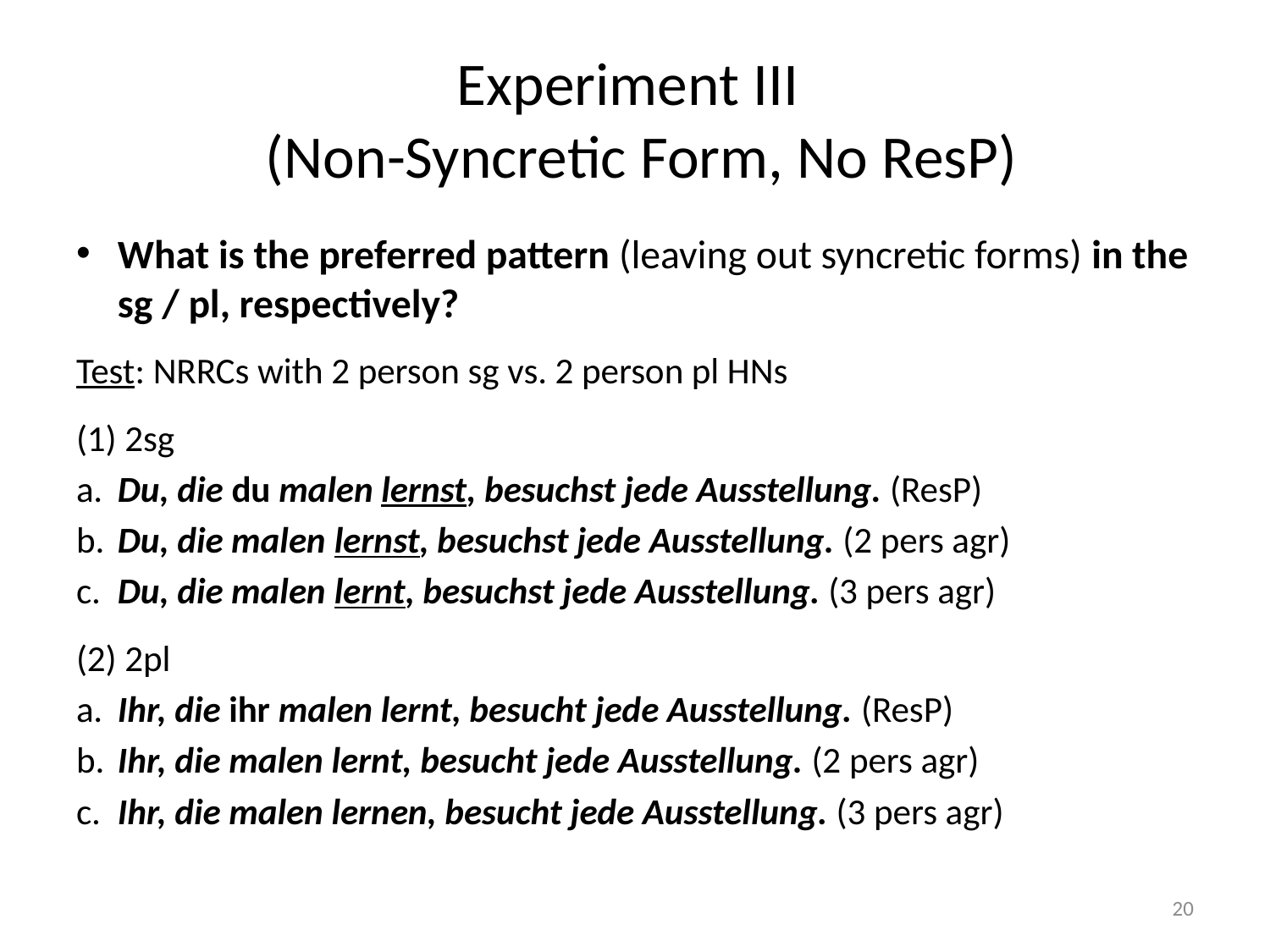

# Experiment III (Non-Syncretic Form, No ResP)
What is the preferred pattern (leaving out syncretic forms) in the sg / pl, respectively?

Test: NRRCs with 2 person sg vs. 2 person pl HNs

(1) 2sg
a. 	Du, die du malen lernst, besuchst jede Ausstellung. (ResP)
b. 	Du, die malen lernst, besuchst jede Ausstellung. (2 pers agr)
c. 	Du, die malen lernt, besuchst jede Ausstellung. (3 pers agr)

(2) 2pl
a.	Ihr, die ihr malen lernt, besucht jede Ausstellung. (ResP)
b.	Ihr, die malen lernt, besucht jede Ausstellung. (2 pers agr)
c.	Ihr, die malen lernen, besucht jede Ausstellung. (3 pers agr)
20